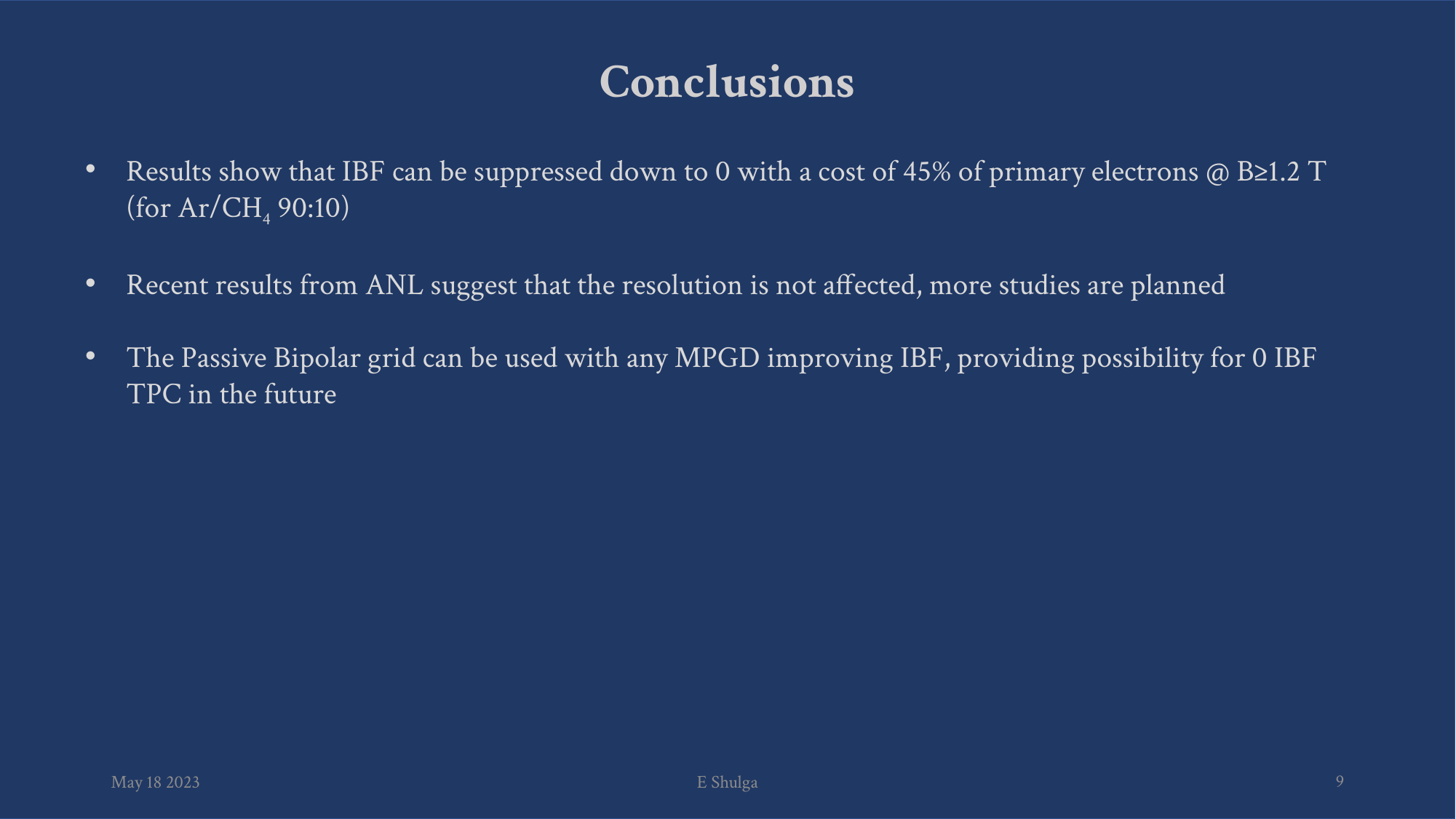

Conclusions
Results show that IBF can be suppressed down to 0 with a cost of 45% of primary electrons @ B≥1.2 T (for Ar/CH4 90:10)

Recent results from ANL suggest that the resolution is not affected, more studies are planned

The Passive Bipolar grid can be used with any MPGD improving IBF, providing possibility for 0 IBF TPC in the future

May 18 2023
E Shulga
9